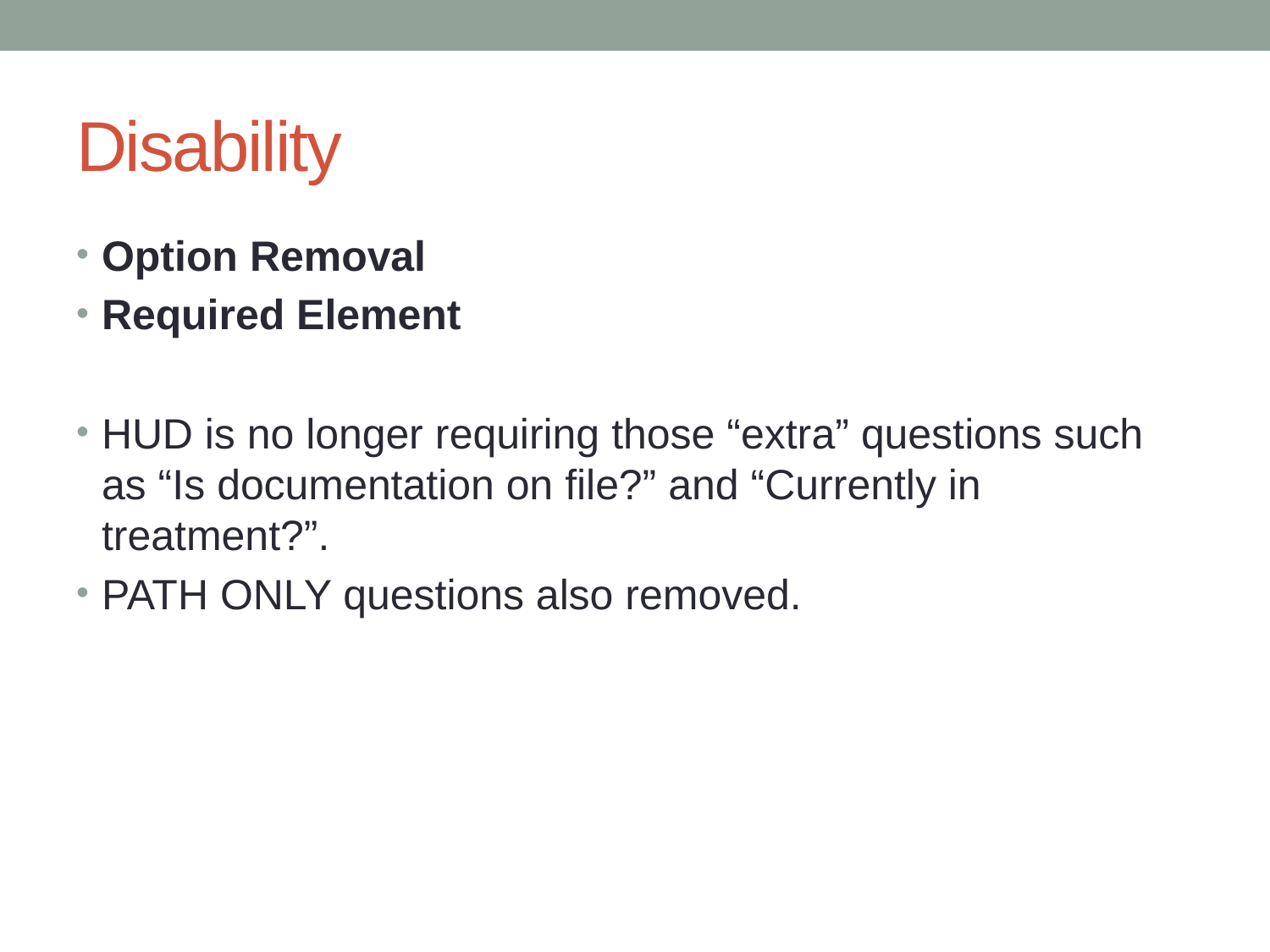

# Disability
Option Removal
Required Element

HUD is no longer requiring those “extra” questions such as “Is documentation on file?” and “Currently in treatment?”.
PATH ONLY questions also removed.